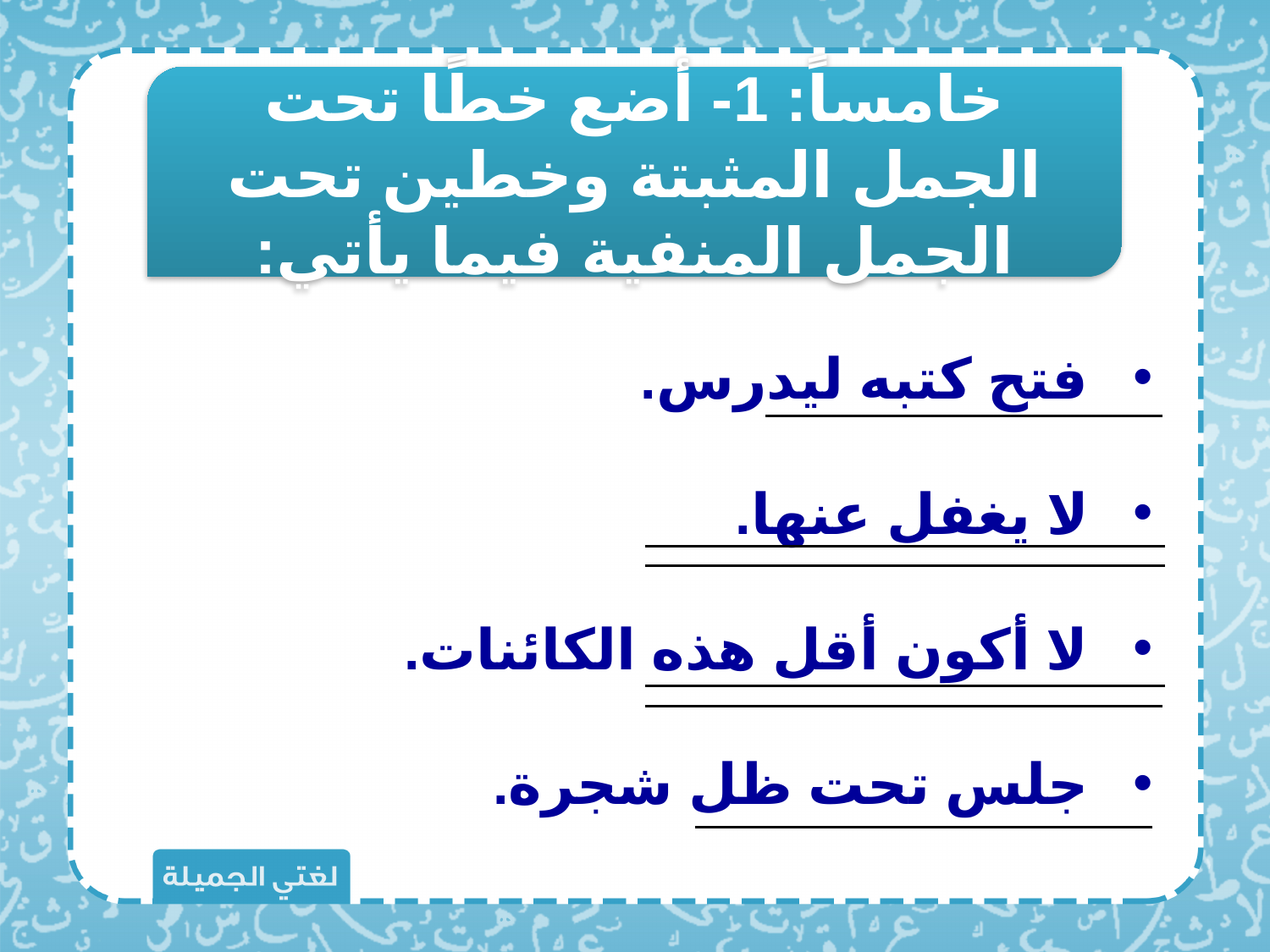

خامساً: 1- أضع خطًا تحت الجمل المثبتة وخطين تحت الجمل المنفية فيما يأتي:
فتح كتبه ليدرس.

لا يغفل عنها.

لا أكون أقل هذه الكائنات.

جلس تحت ظل شجرة.